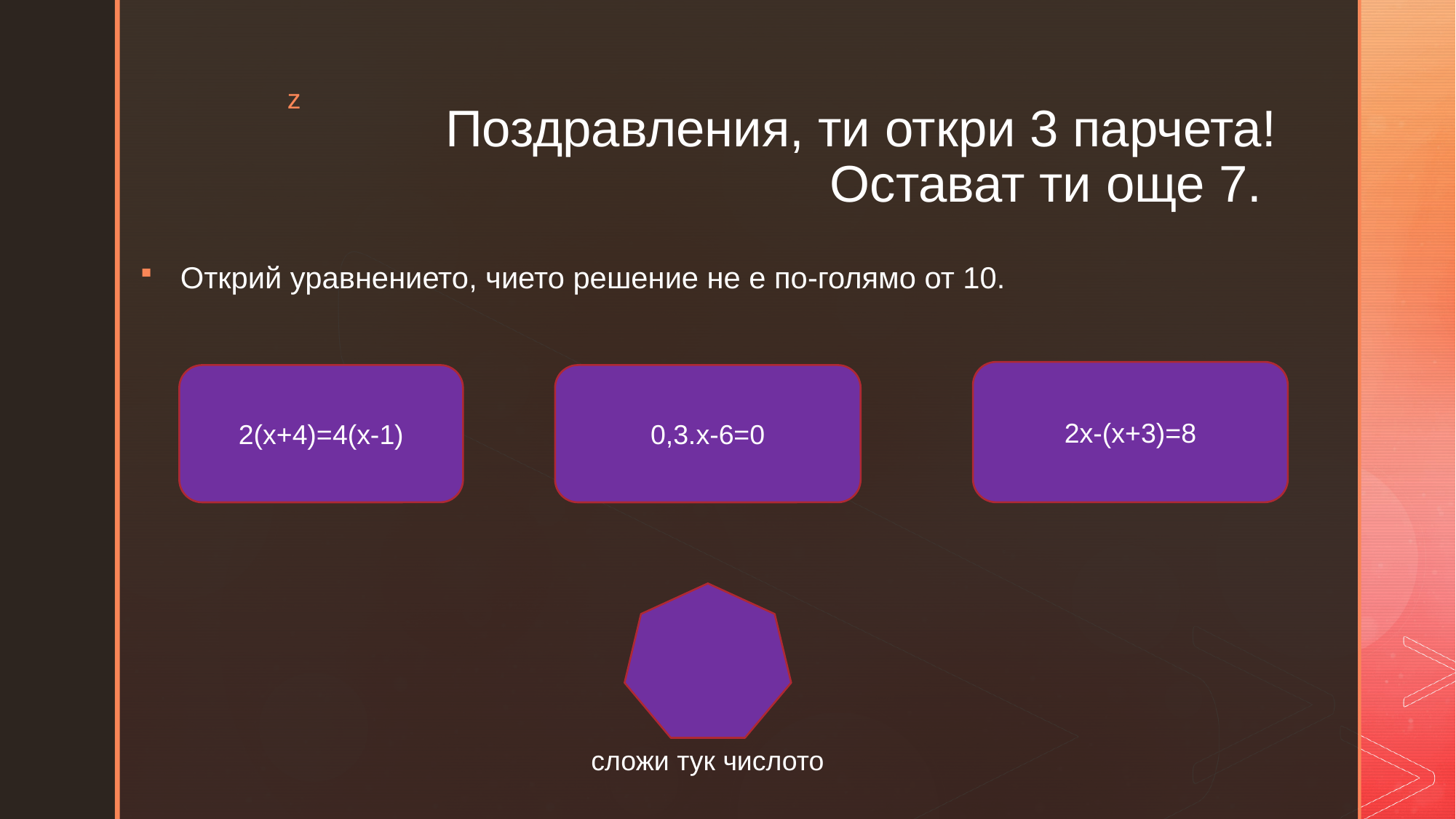

# Поздравления, ти откри 3 парчета! Остават ти още 7.
Открий уравнението, чието решение не е по-голямо от 10.
2х-(х+3)=8
2(х+4)=4(х-1)
0,3.х-6=0

сложи тук числото